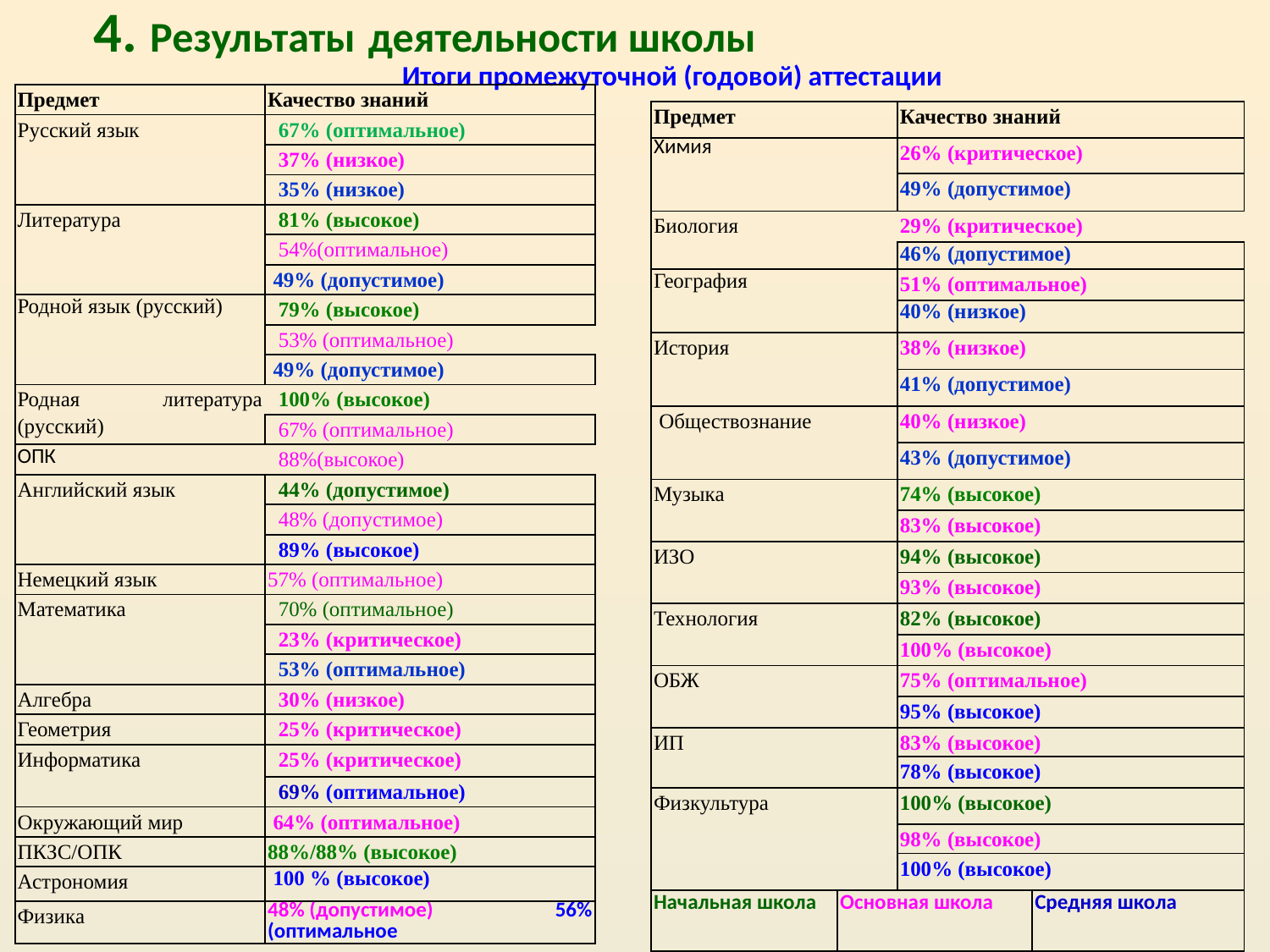

4. Результаты деятельности школы
# Итоги промежуточной (годовой) аттестации
| Предмет | Качество знаний |
| --- | --- |
| Русский язык | 67% (оптимальное) |
|  | 37% (низкое) |
|  | 35% (низкое) |
| Литература | 81% (высокое) |
|  | 54%(оптимальное) |
|  | 49% (допустимое) |
| Родной язык (русский) | 79% (высокое) |
|  | 53% (оптимальное) |
|  | 49% (допустимое) |
| Родная литература (русский) | 100% (высокое) |
|  | 67% (оптимальное) |
| ОПК | 88%(высокое) |
| Английский язык | 44% (допустимое) |
|  | 48% (допустимое) |
|  | 89% (высокое) |
| Немецкий язык | 57% (оптимальное) |
| Математика | 70% (оптимальное) |
|  | 23% (критическое) |
|  | 53% (оптимальное) |
| Алгебра | 30% (низкое) |
| Геометрия | 25% (критическое) |
| Информатика | 25% (критическое) |
|  | 69% (оптимальное) |
| Окружающий мир | 64% (оптимальное) |
| ПКЗС/ОПК | 88%/88% (высокое) |
| Астрономия | 100 % (высокое) |
| Физика | 48% (допустимое) 56% (оптимальное |
| Предмет |  | Качество знаний |  |
| --- | --- | --- | --- |
| Химия |  | 26% (критическое) |  |
|  |  | 49% (допустимое) |  |
| Биология |  | 29% (критическое) |  |
|  |  | 46% (допустимое) |  |
| География |  | 51% (оптимальное) |  |
|  |  | 40% (низкое) |  |
| История |  | 38% (низкое) |  |
|  |  | 41% (допустимое) |  |
| Обществознание |  | 40% (низкое) |  |
|  |  | 43% (допустимое) |  |
| Музыка |  | 74% (высокое) |  |
|  |  | 83% (высокое) |  |
| ИЗО |  | 94% (высокое) |  |
|  |  | 93% (высокое) |  |
| Технология |  | 82% (высокое) |  |
|  |  | 100% (высокое) |  |
| ОБЖ |  | 75% (оптимальное) |  |
|  |  | 95% (высокое) |  |
| ИП |  | 83% (высокое) |  |
|  |  | 78% (высокое) |  |
| Физкультура |  | 100% (высокое) |  |
|  |  | 98% (высокое) |  |
|  |  | 100% (высокое) |  |
| Начальная школа | Основная школа |  | Средняя школа |